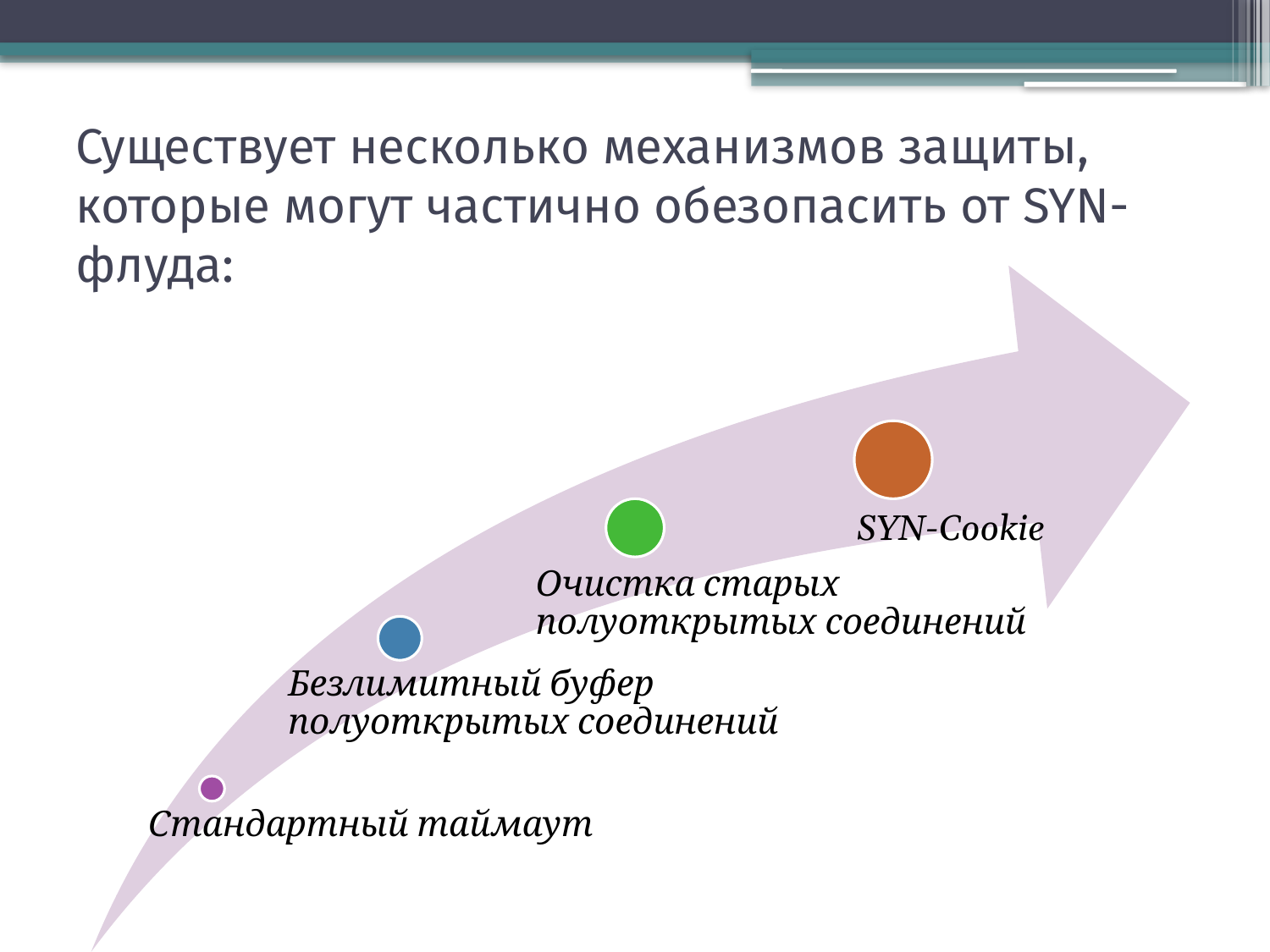

# Существует несколько механизмов защиты, которые могут частично обезопасить от SYN-флуда:
Стандартный таймаут
Безлимитный буфер полуоткрытых соединений
Очистка старых полуоткрытых соединений
SYN-Cookie